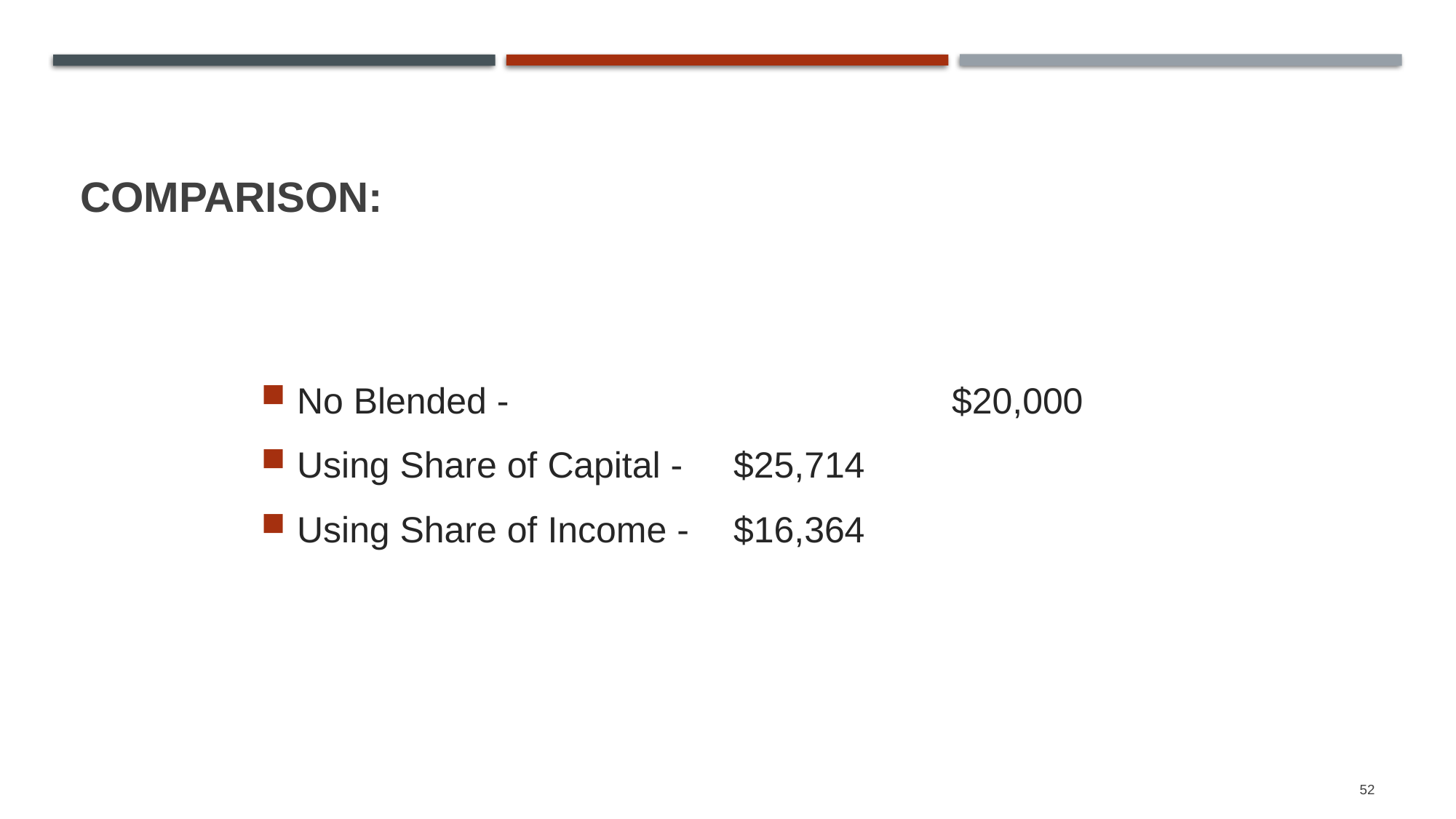

# Comparison:
No Blended - 	  			$20,000
Using Share of Capital - 	$25,714
Using Share of Income - 	$16,364
52